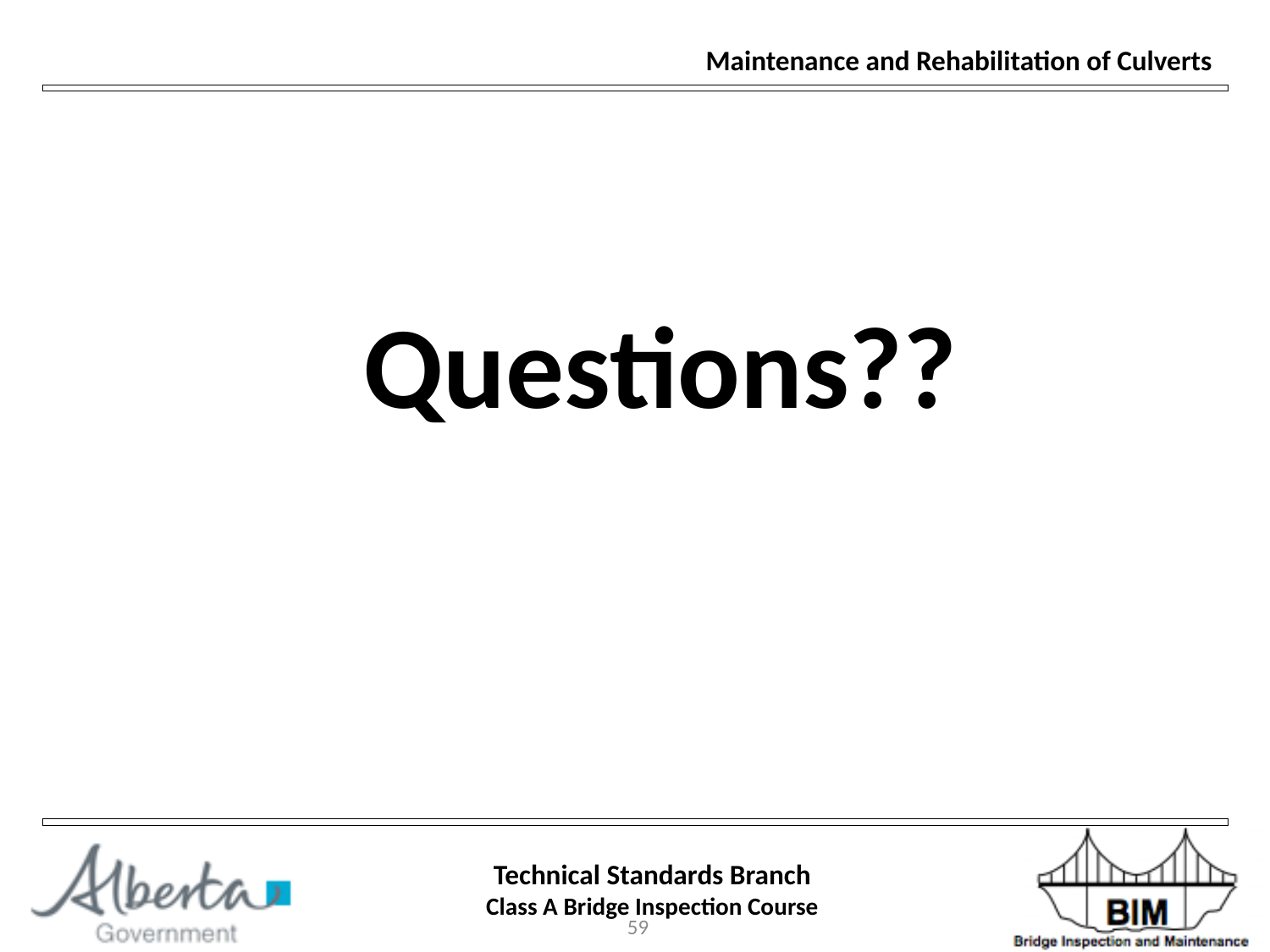

Maintenance and Rehabilitation of Culverts

Questions??

59